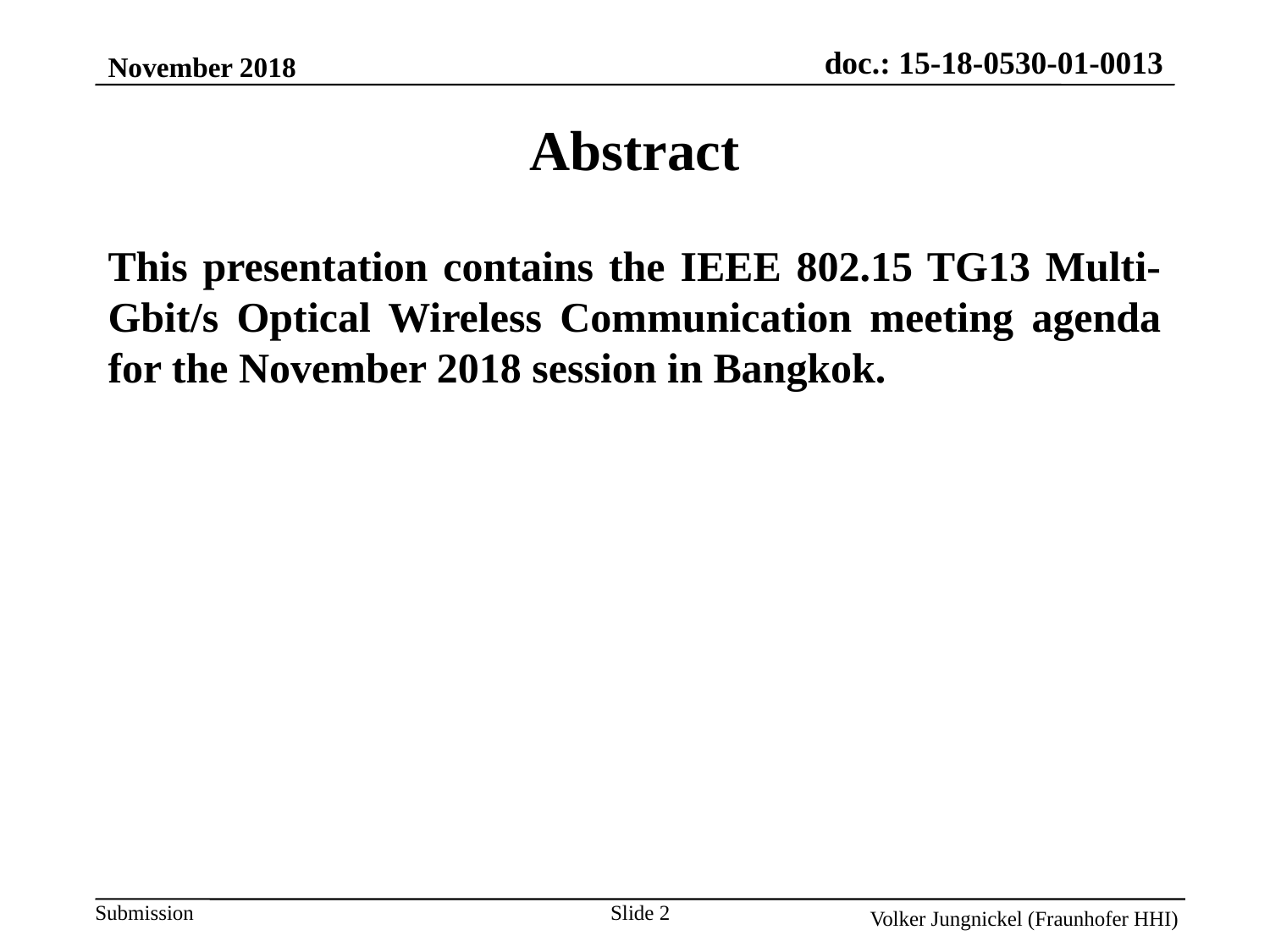

November 2018
Abstract
This presentation contains the IEEE 802.15 TG13 Multi- Gbit/s Optical Wireless Communication meeting agenda for the November 2018 session in Bangkok.

Slide 2
Volker Jungnickel (Fraunhofer HHI)